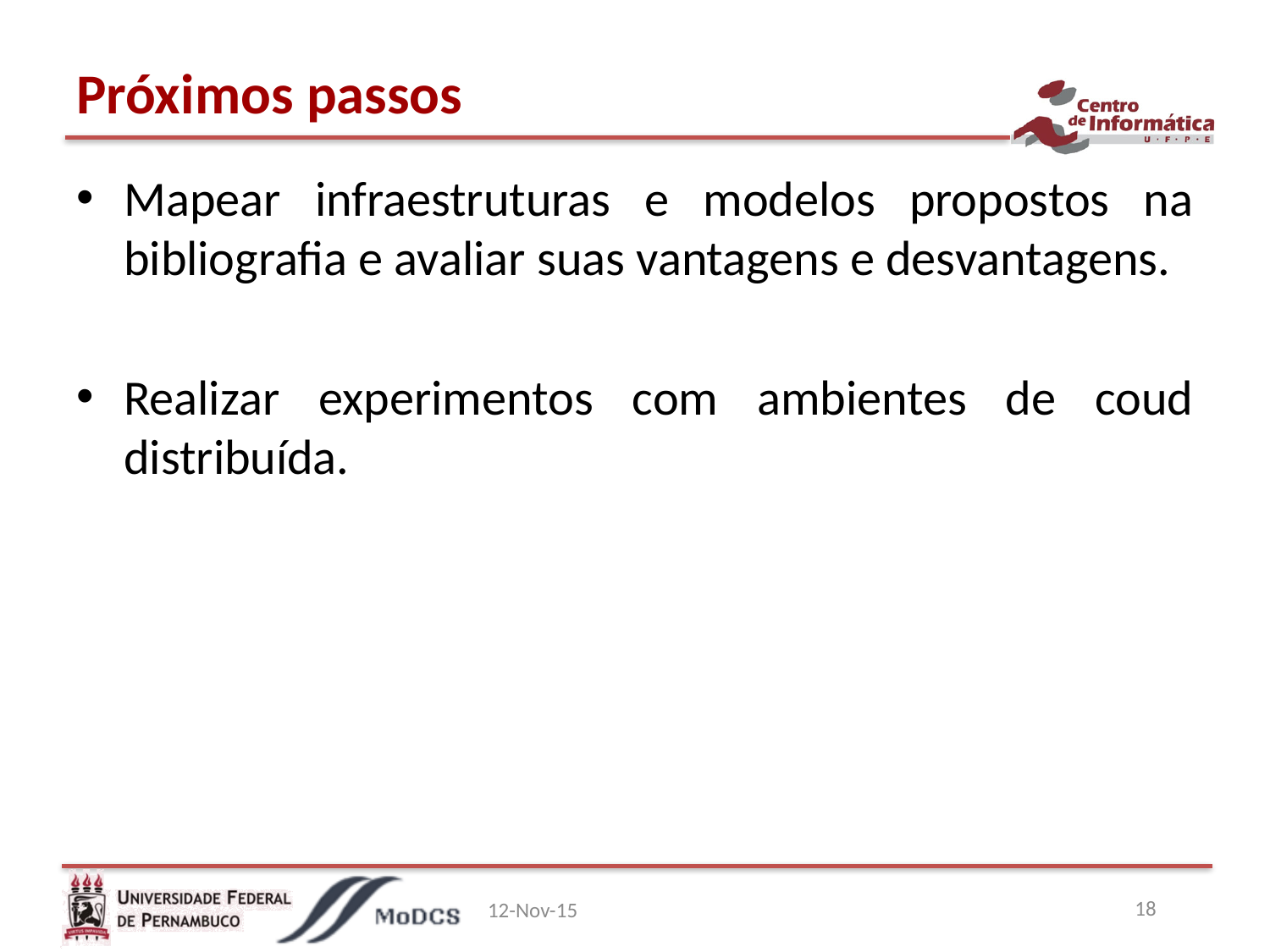

# Próximos passos
Mapear infraestruturas e modelos propostos na bibliografia e avaliar suas vantagens e desvantagens.

Realizar experimentos com ambientes de coud distribuída.
18
12-Nov-15